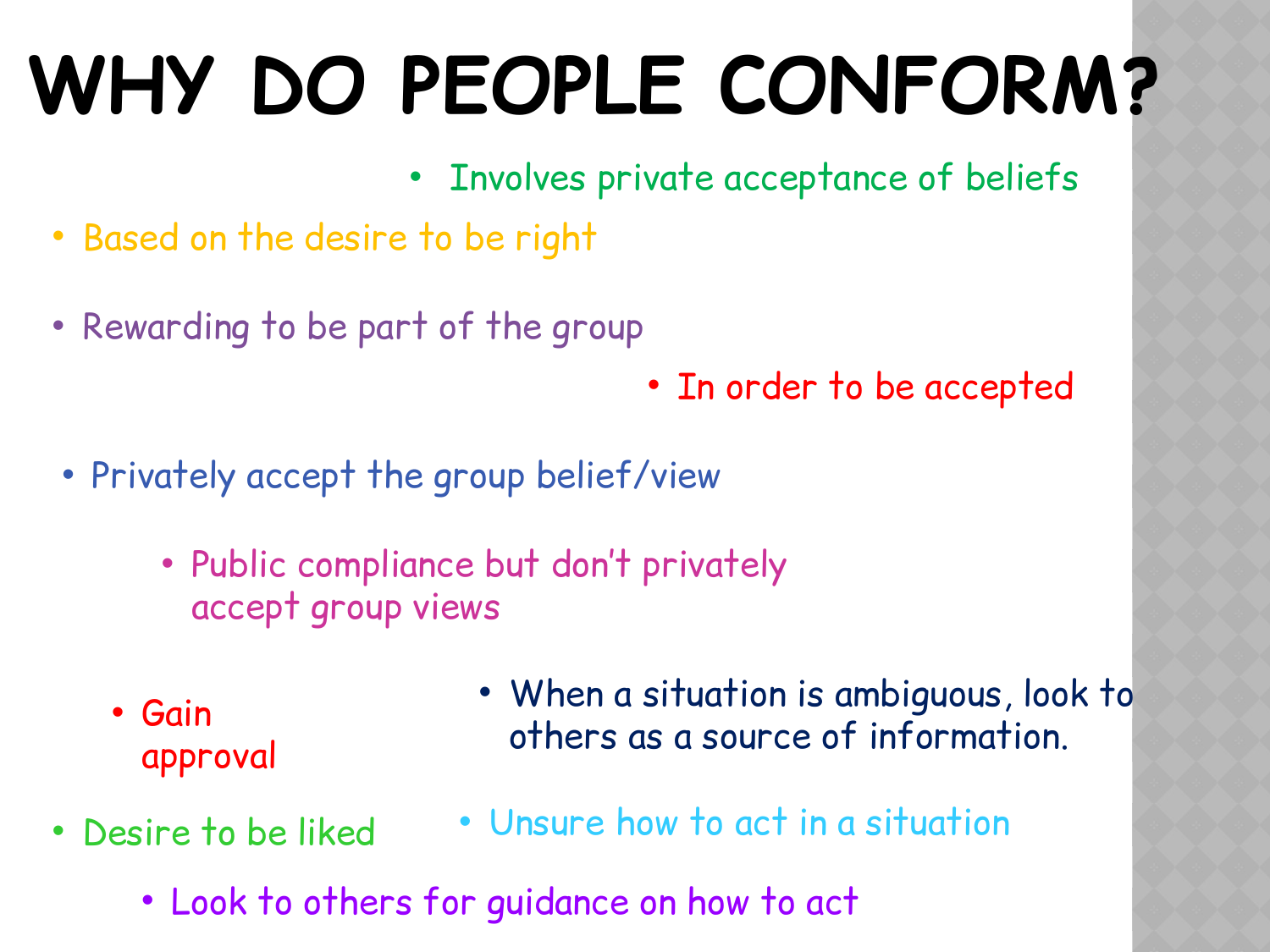

# Why do people conform?
 Involves private acceptance of beliefs
Based on the desire to be right
Rewarding to be part of the group
In order to be accepted
Privately accept the group belief/view
Public compliance but don’t privately accept group views
When a situation is ambiguous, look to others as a source of information.
Gain approval
Unsure how to act in a situation
Desire to be liked
Look to others for guidance on how to act